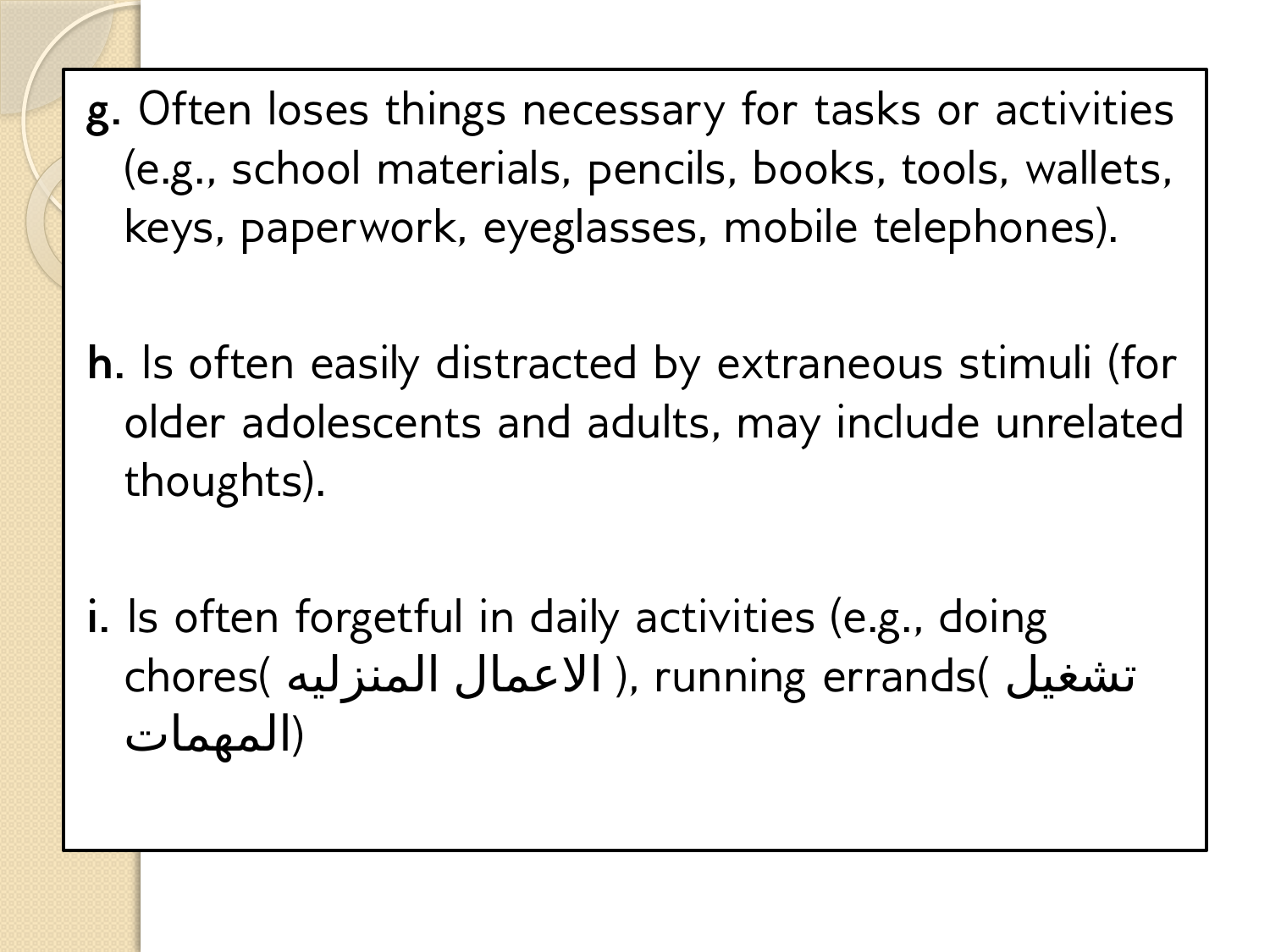

#
g. Often loses things necessary for tasks or activities (e.g., school materials, pencils, books, tools, wallets, keys, paperwork, eyeglasses, mobile telephones).

h. Is often easily distracted by extraneous stimuli (for older adolescents and adults, may include unrelated thoughts).

i. Is often forgetful in daily activities (e.g., doing chores( الاعمال المنزليه ), running errands( تشغيل المهمات)